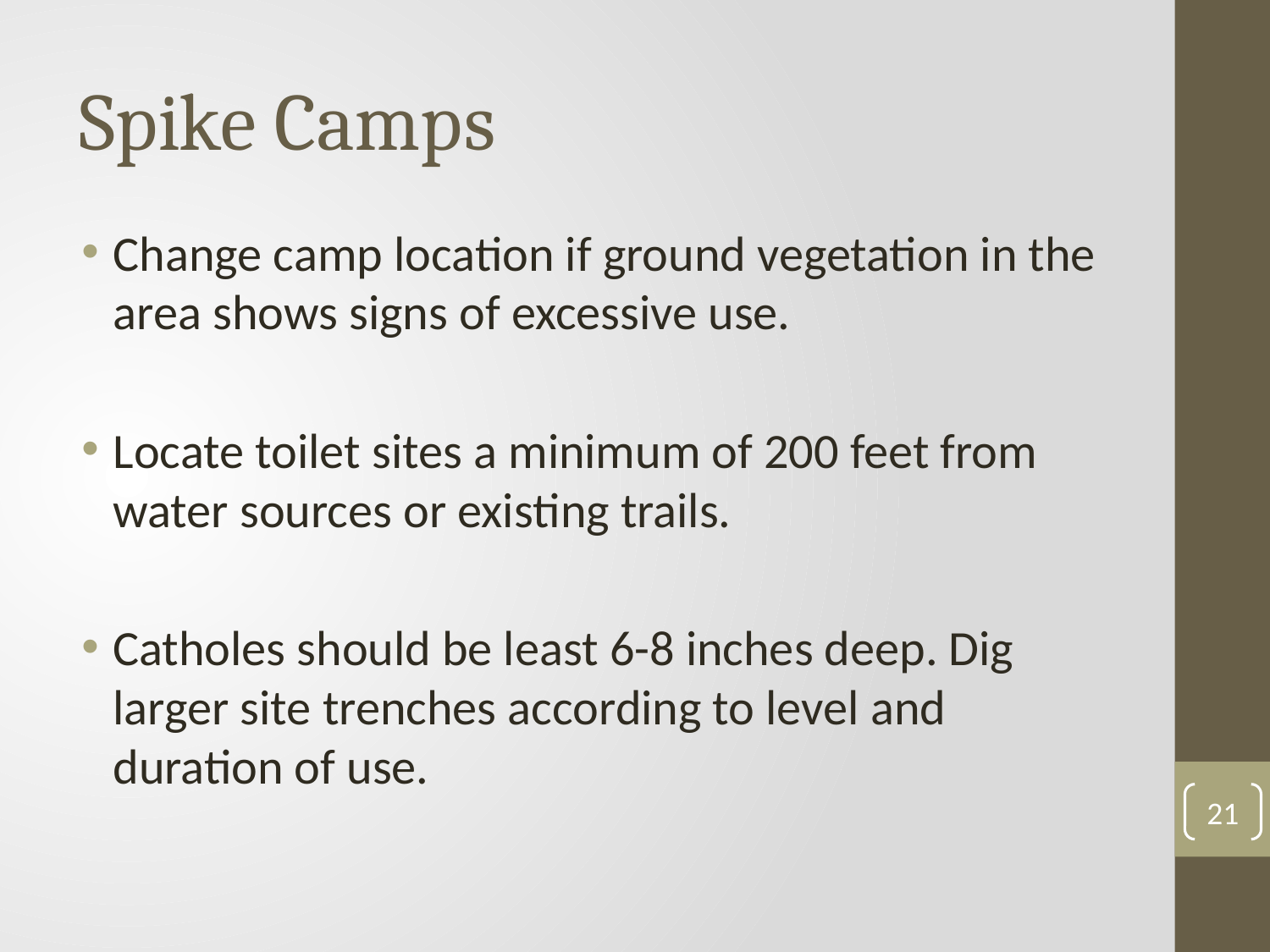

# Spike Camps

Change camp location if ground vegetation in the area shows signs of excessive use.

Locate toilet sites a minimum of 200 feet from water sources or existing trails.

Catholes should be least 6-8 inches deep. Dig larger site trenches according to level and duration of use.

21